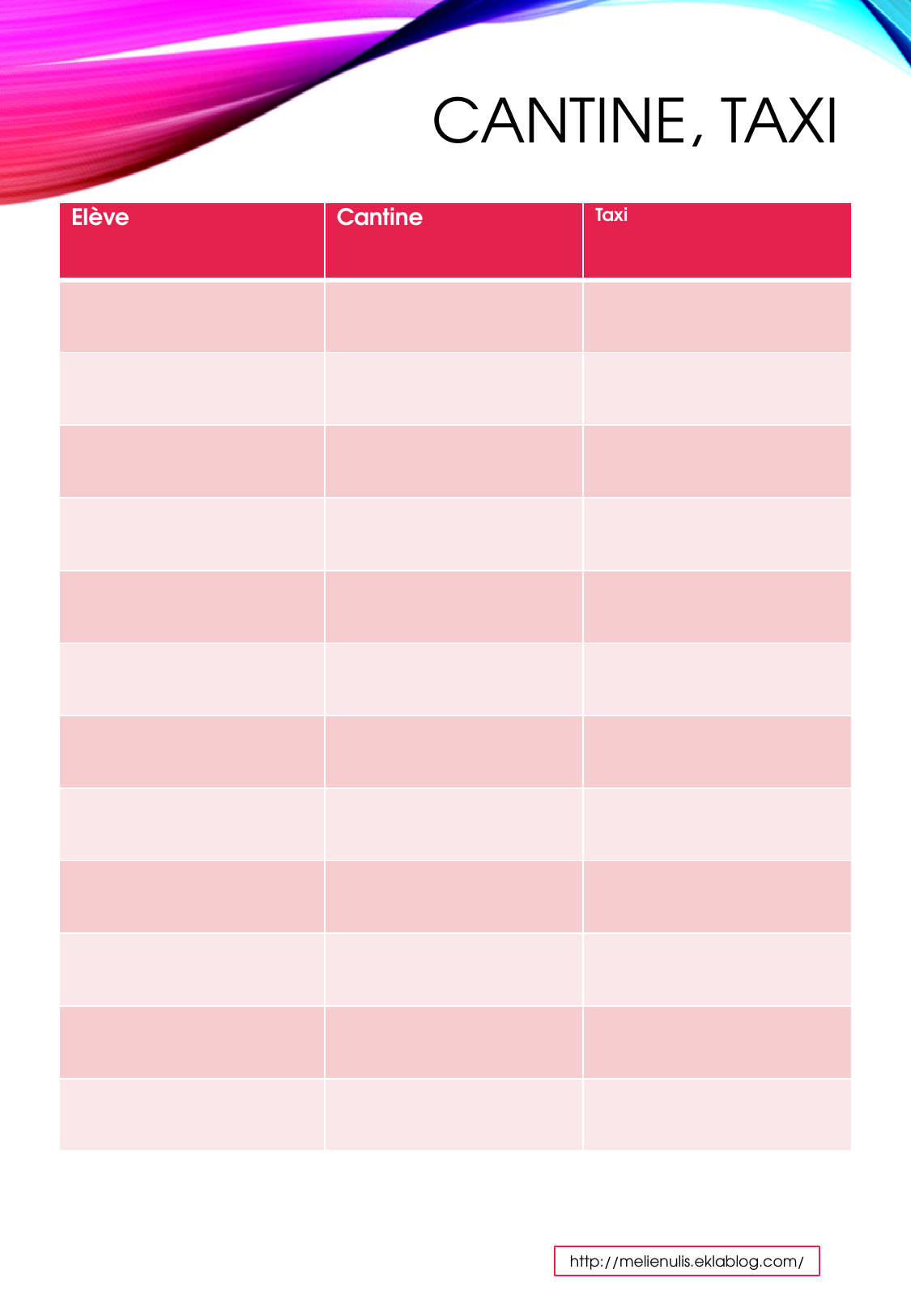

# Cantine, taxi

| Elève | Cantine | Taxi |
| --- | --- | --- |
|  |  |  |
|  |  |  |
|  |  |  |
|  |  |  |
|  |  |  |
|  |  |  |
|  |  |  |
|  |  |  |
|  |  |  |
|  |  |  |
|  |  |  |
|  |  |  |
http://melienulis.eklablog.com/